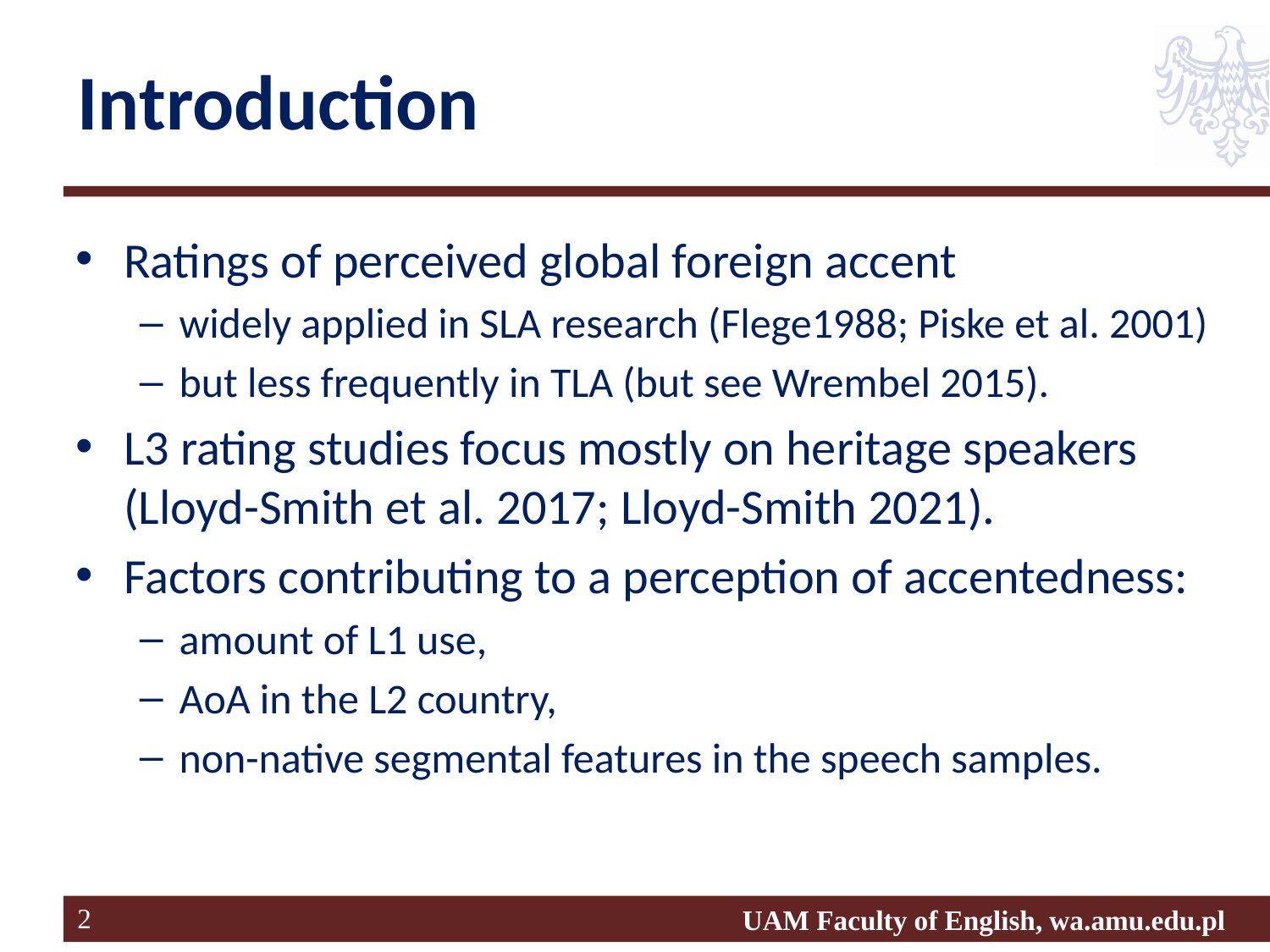

# Introduction
Ratings of perceived global foreign accent
widely applied in SLA research (Flege1988; Piske et al. 2001)
but less frequently in TLA (but see Wrembel 2015).
L3 rating studies focus mostly on heritage speakers (Lloyd-Smith et al. 2017; Lloyd-Smith 2021).
Factors contributing to a perception of accentedness:
amount of L1 use,
AoA in the L2 country,
non-native segmental features in the speech samples.